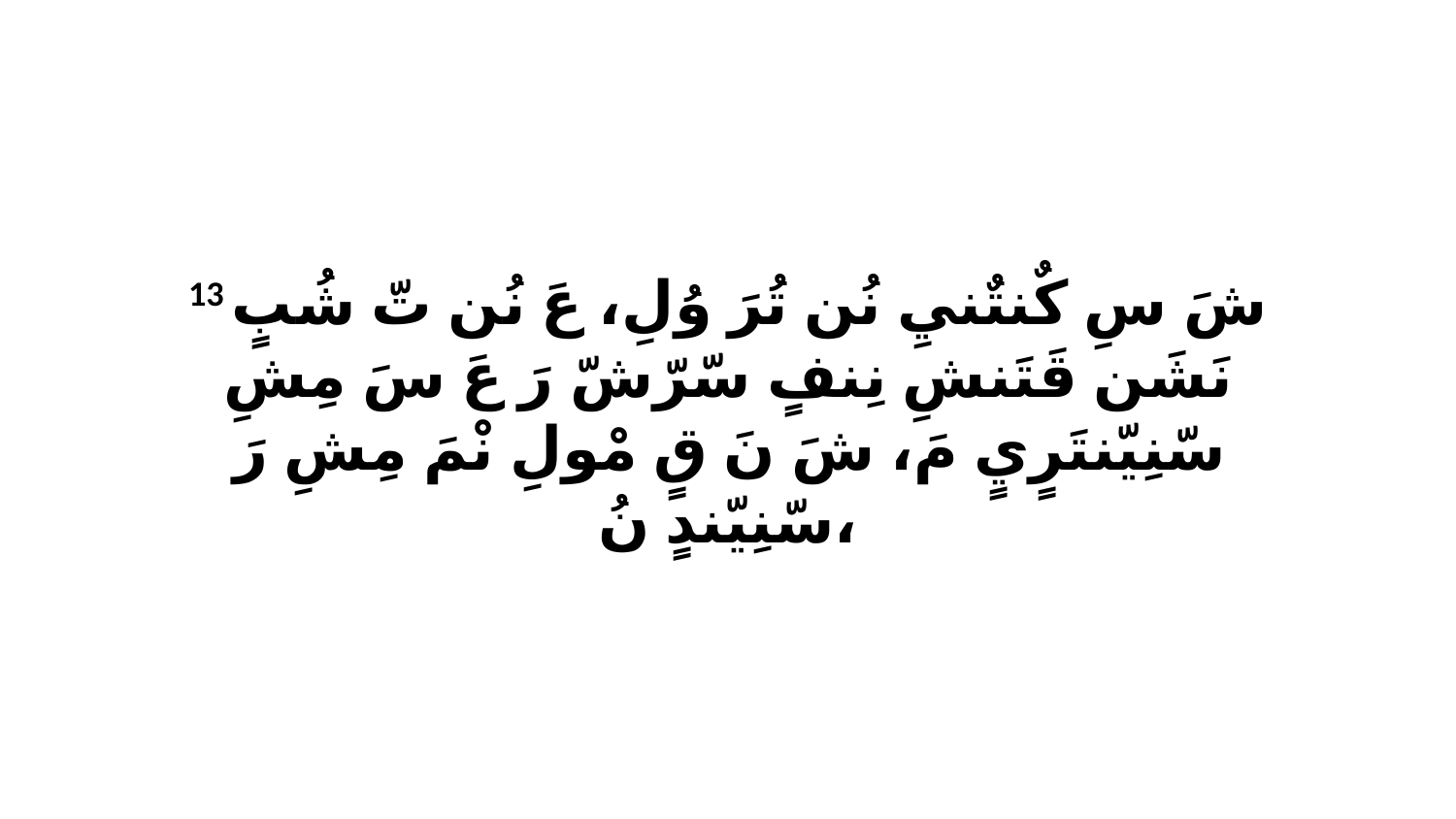

13 شَ سِ كٌنتٌنيِ نُن تُرَ وُلِ، عَ نُن تّ شُبٍ نَشَن قَتَنشِ نِنفٍ سّرّشّ رَ عَ سَ مِشِ سّنِيّنتَرٍيٍ مَ، شَ نَ قٍ مْولِ نْمَ مِشِ رَ سّنِيّندٍ نُ،